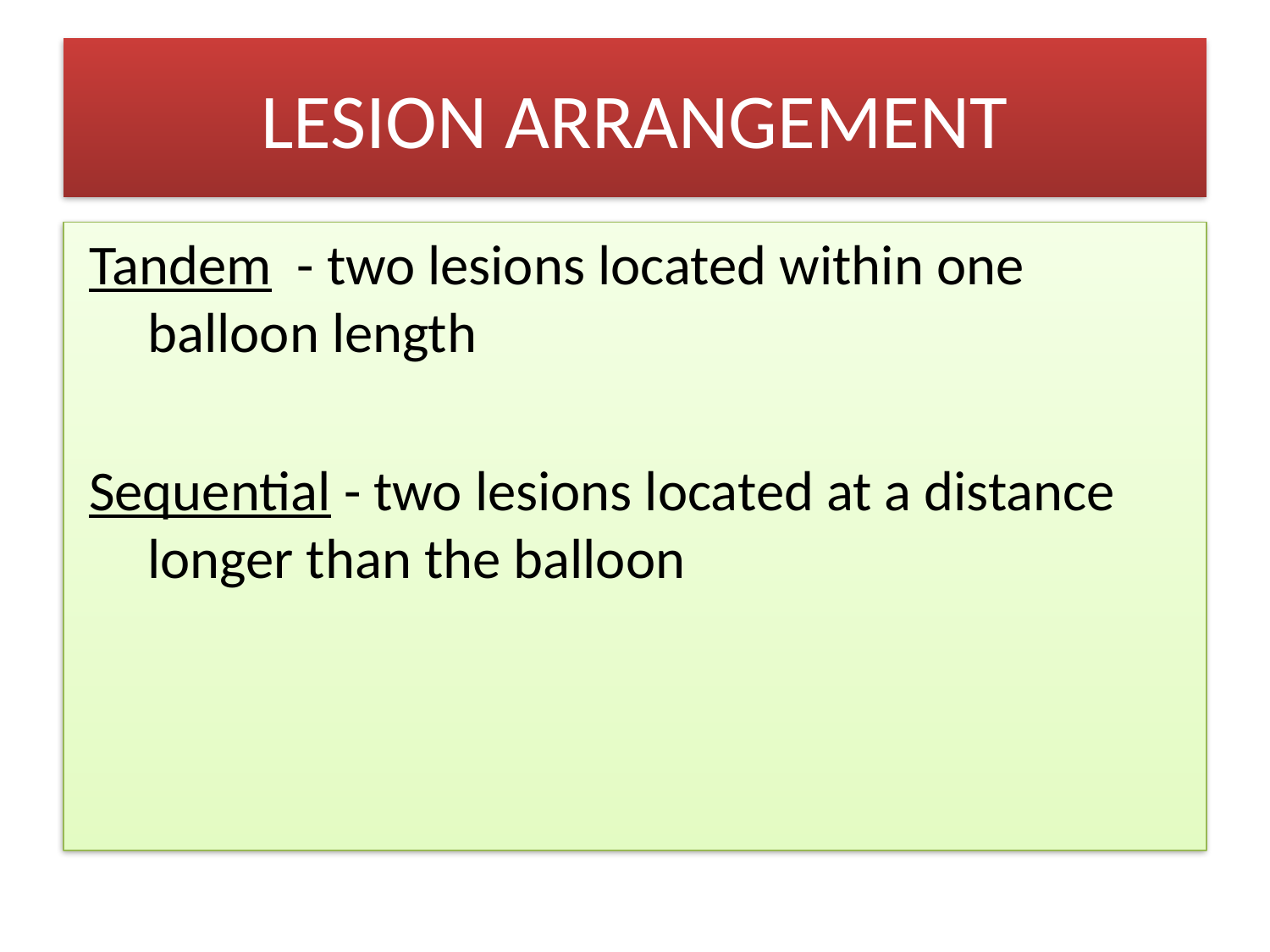

# LESION ARRANGEMENT
 Tandem  - two lesions located within one balloon length

 Sequential - two lesions located at a distance longer than the balloon